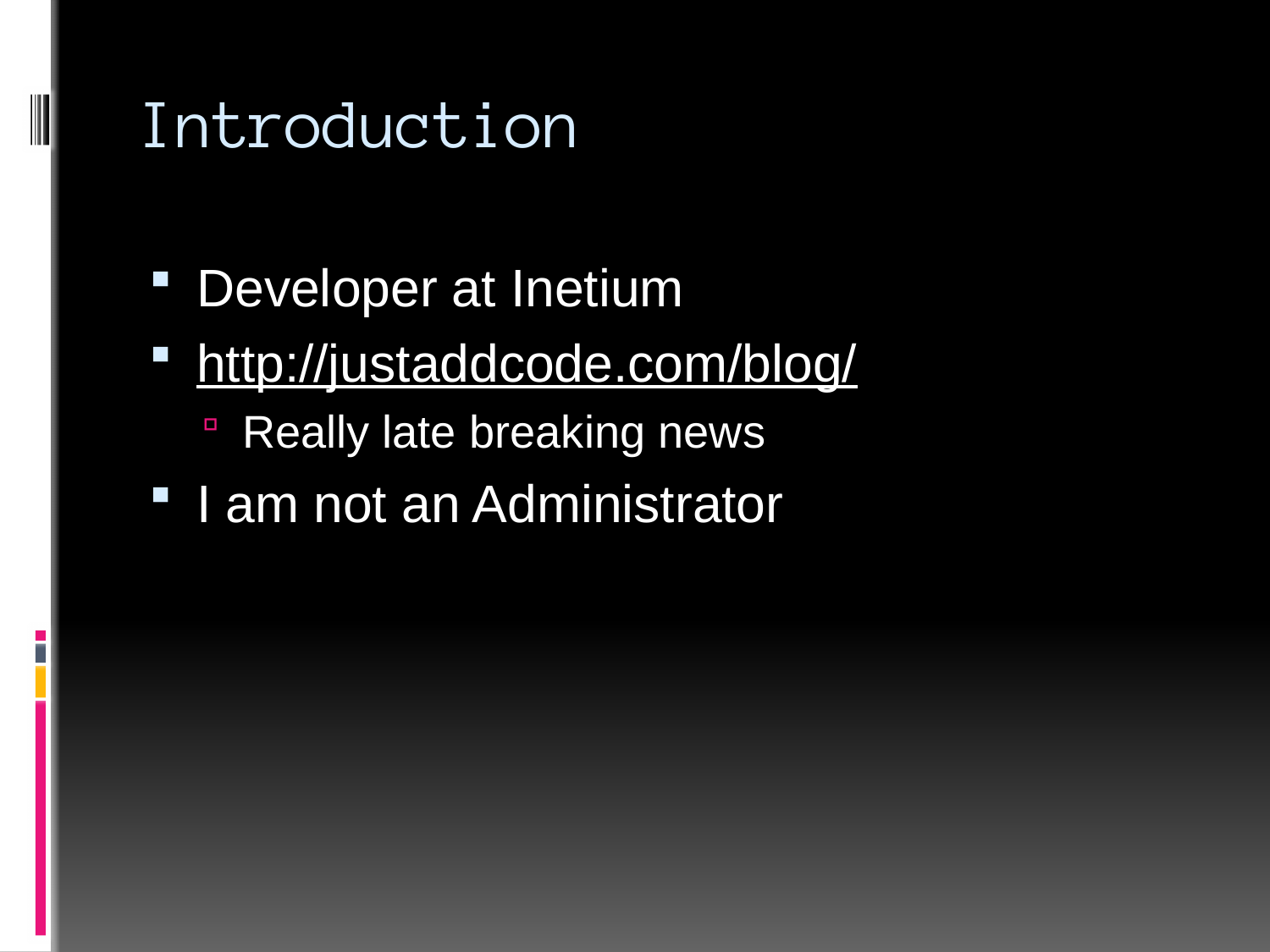

# Introduction
Developer at Inetium
http://justaddcode.com/blog/
Really late breaking news
I am not an Administrator